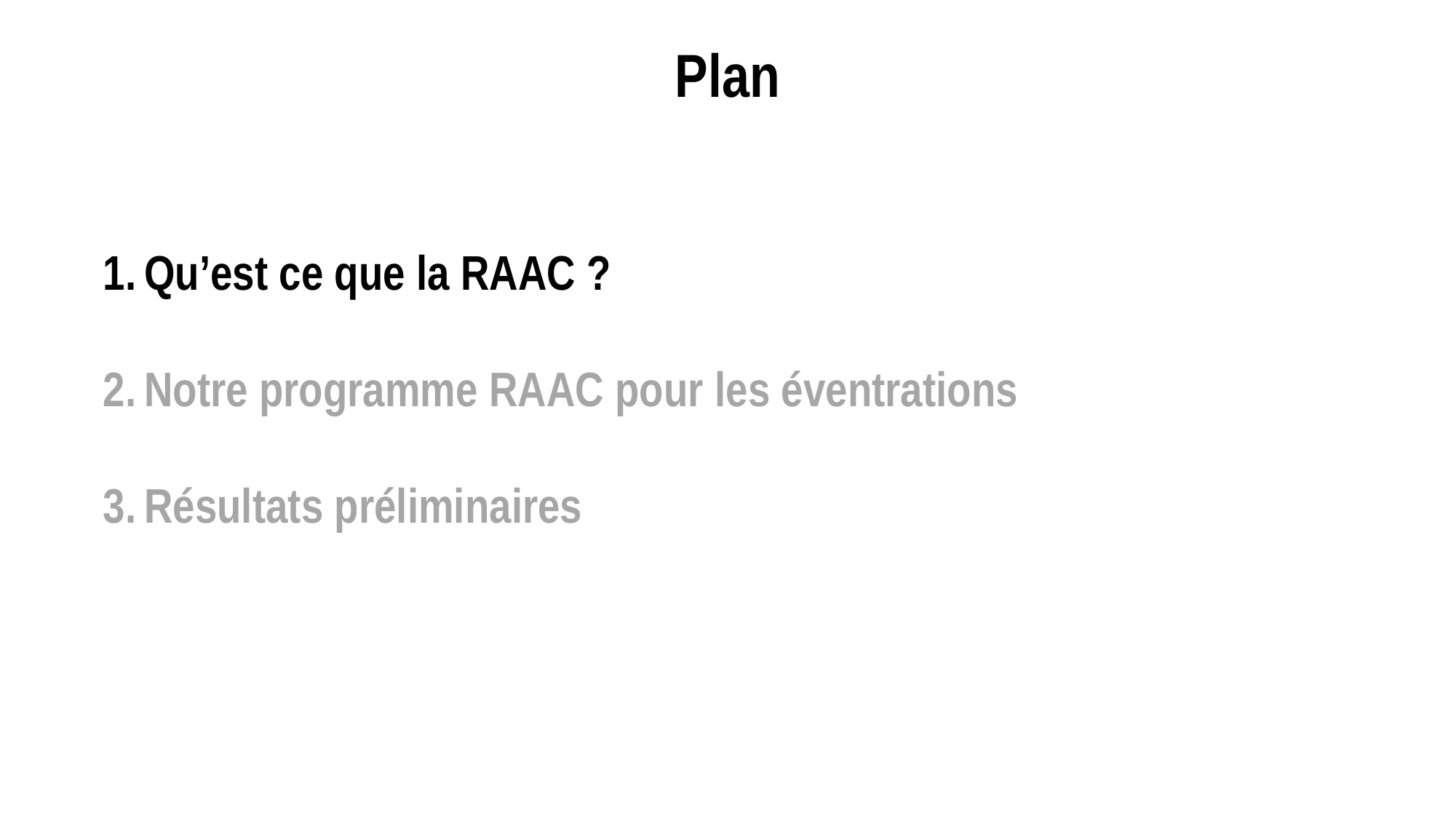

Plan
Qu’est ce que la RAAC ?

Notre programme RAAC pour les éventrations

Résultats préliminaires